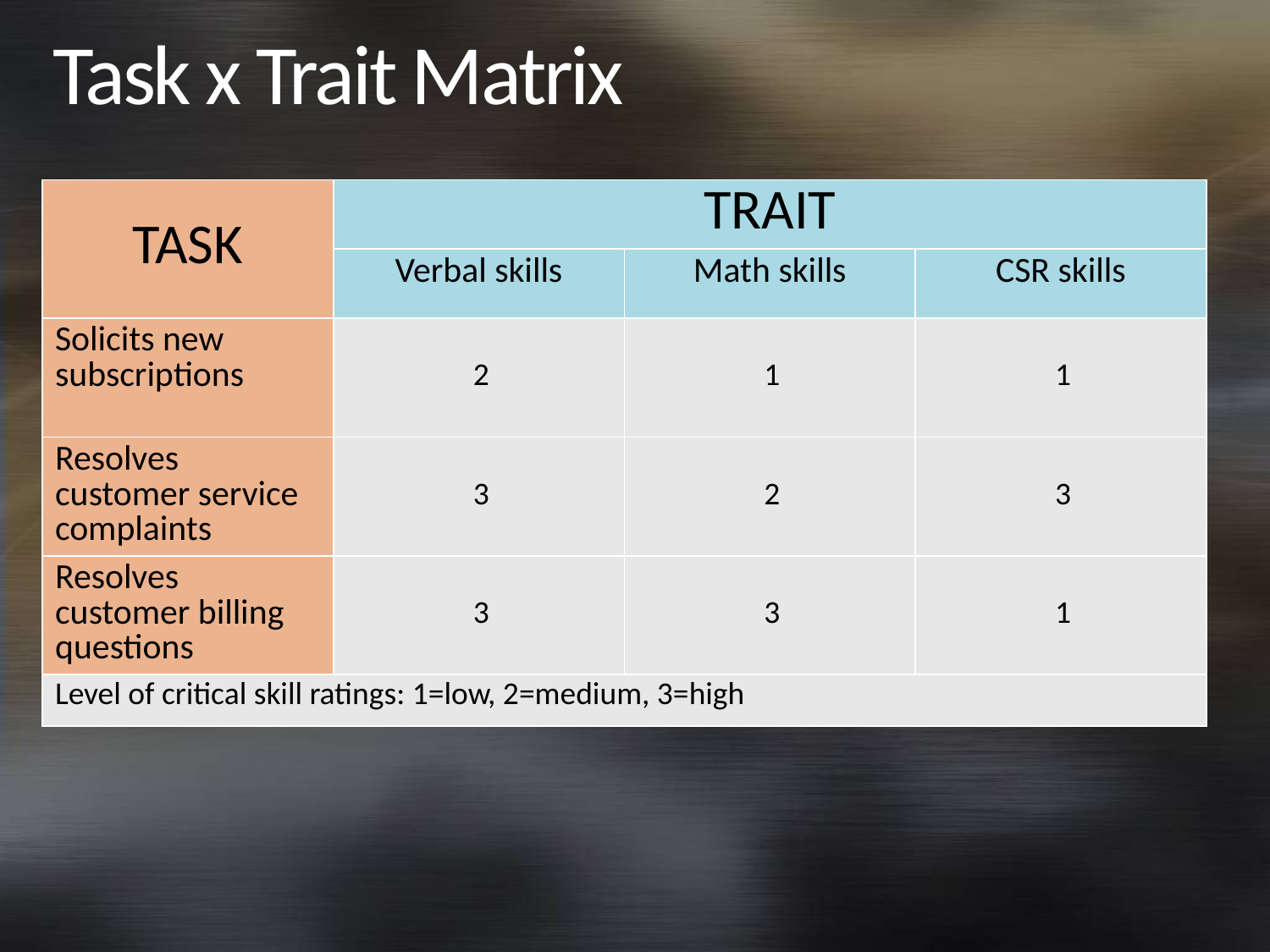

# Task x Trait Matrix
| TASK | TRAIT |  |  |
| --- | --- | --- | --- |
|  | Verbal skills | Math skills | CSR skills |
| Solicits new subscriptions | 2 | 1 | 1 |
| Resolves customer service complaints | 3 | 2 | 3 |
| Resolves customer billing questions | 3 | 3 | 1 |
| Level of critical skill ratings: 1=low, 2=medium, 3=high |  |  |  |